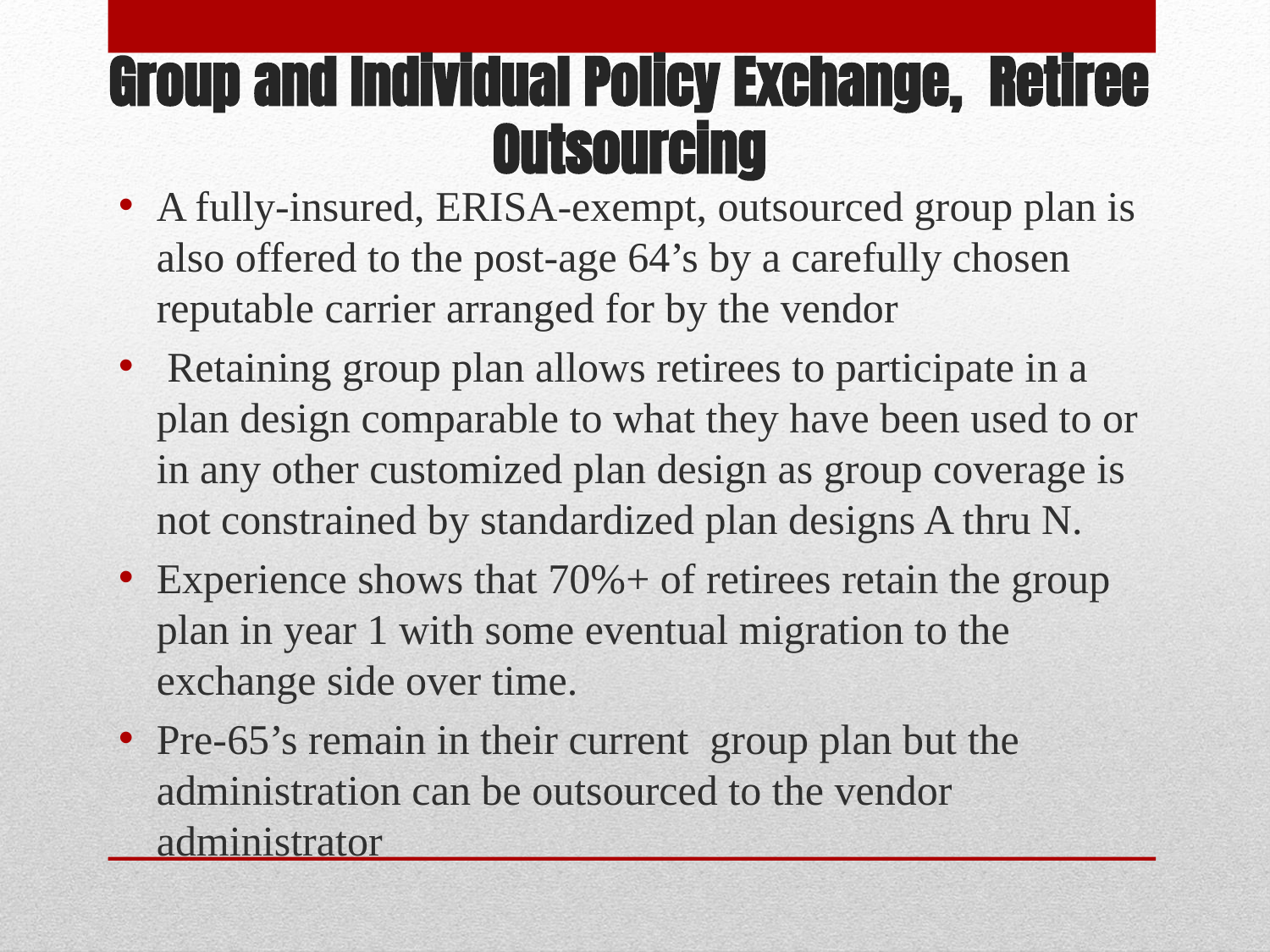

# Group and Individual Policy Exchange,  Retiree Outsourcing

A fully-insured, ERISA-exempt, outsourced group plan is also offered to the post-age 64’s by a carefully chosen reputable carrier arranged for by the vendor
 Retaining group plan allows retirees to participate in a plan design comparable to what they have been used to or in any other customized plan design as group coverage is not constrained by standardized plan designs A thru N.
Experience shows that 70%+ of retirees retain the group plan in year 1 with some eventual migration to the exchange side over time.
Pre-65’s remain in their current  group plan but the administration can be outsourced to the vendor administrator